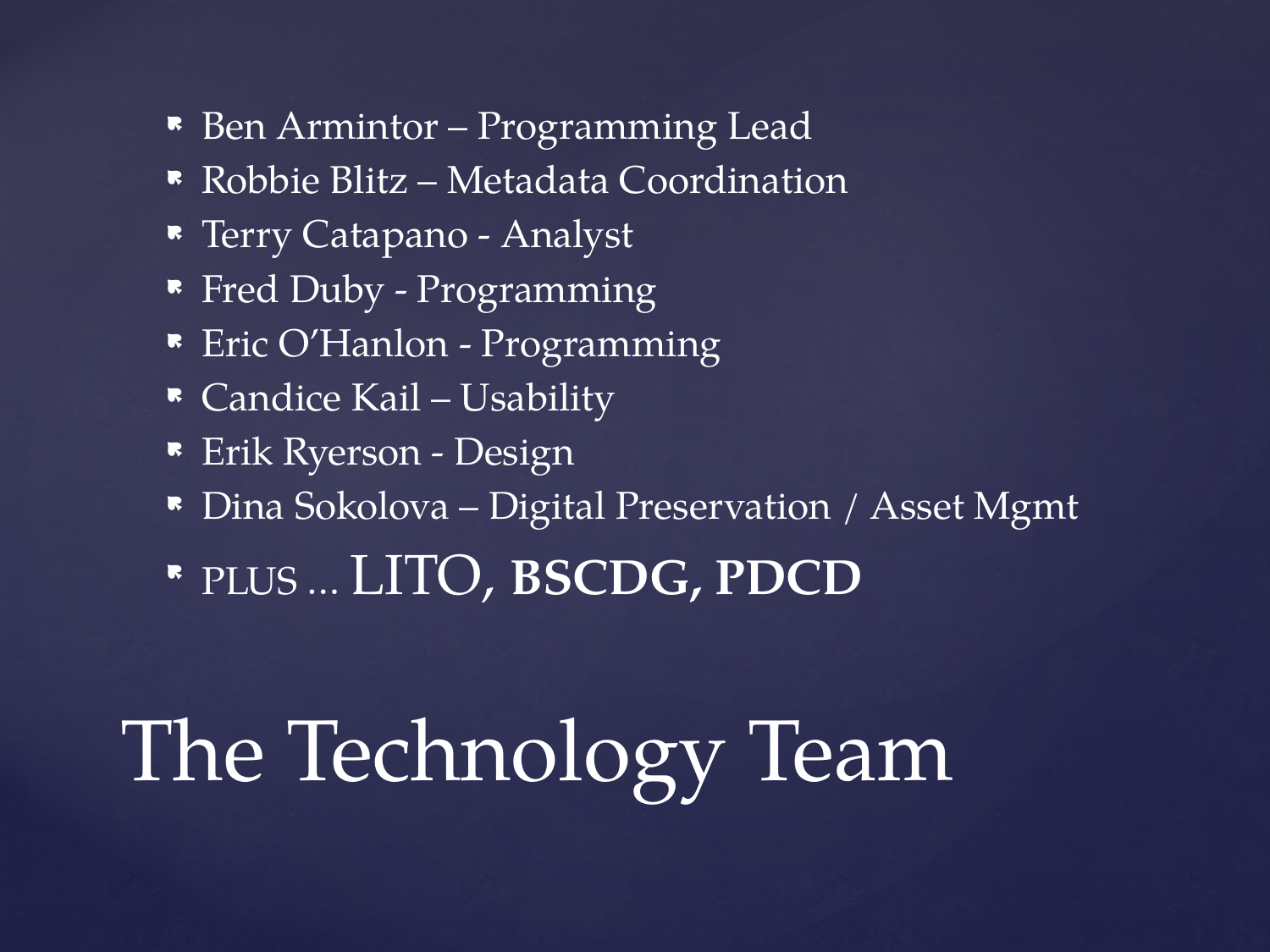

Ben Armintor – Programming Lead
Robbie Blitz – Metadata Coordination
Terry Catapano - Analyst
Fred Duby - Programming
Eric O’Hanlon - Programming
Candice Kail – Usability
Erik Ryerson - Design
Dina Sokolova – Digital Preservation / Asset Mgmt
PLUS … LITO, BSCDG, PDCD
# The Technology Team